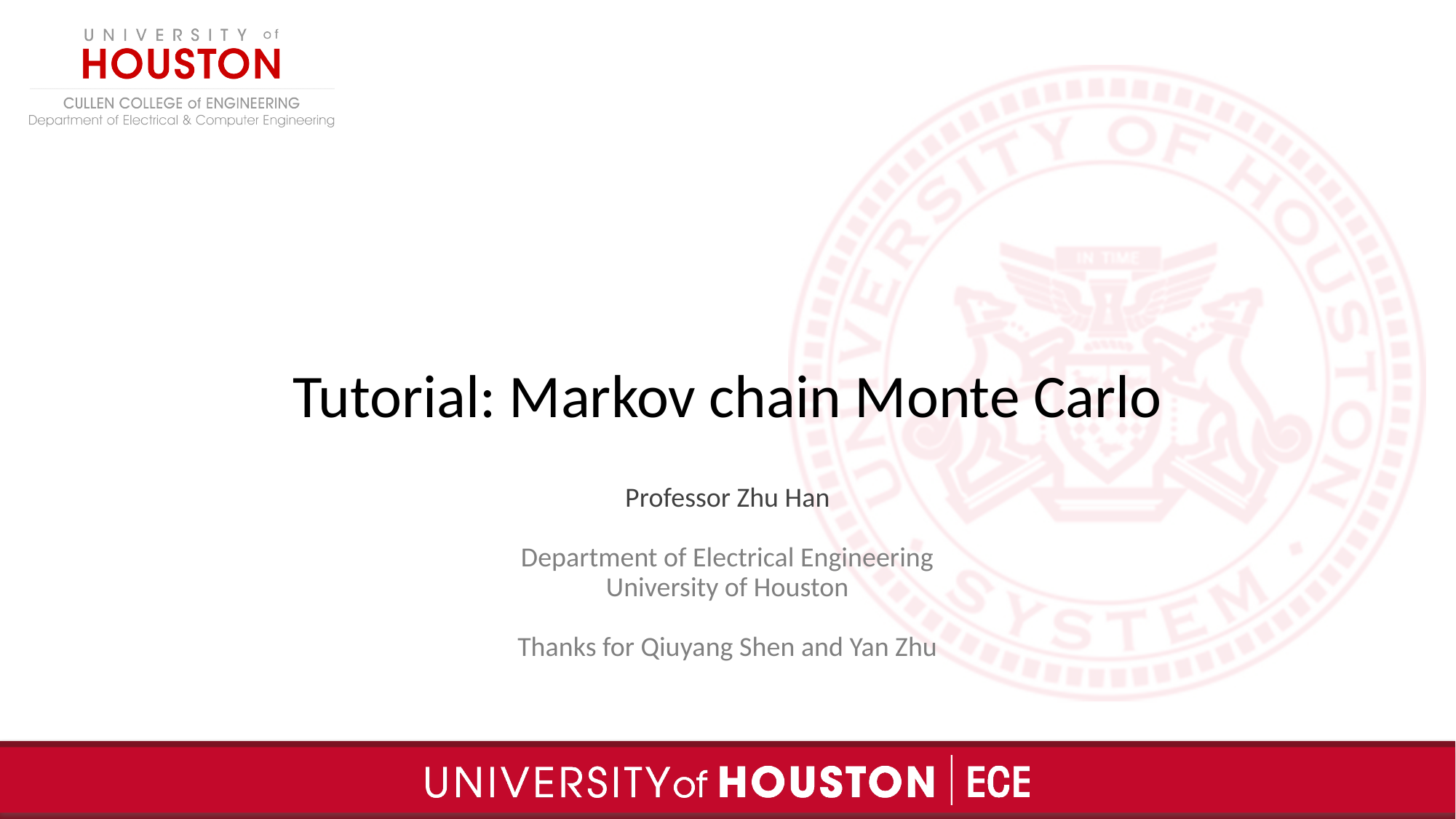

# Tutorial: Markov chain Monte Carlo
Professor Zhu Han

Department of Electrical Engineering
University of Houston

Thanks for Qiuyang Shen and Yan Zhu